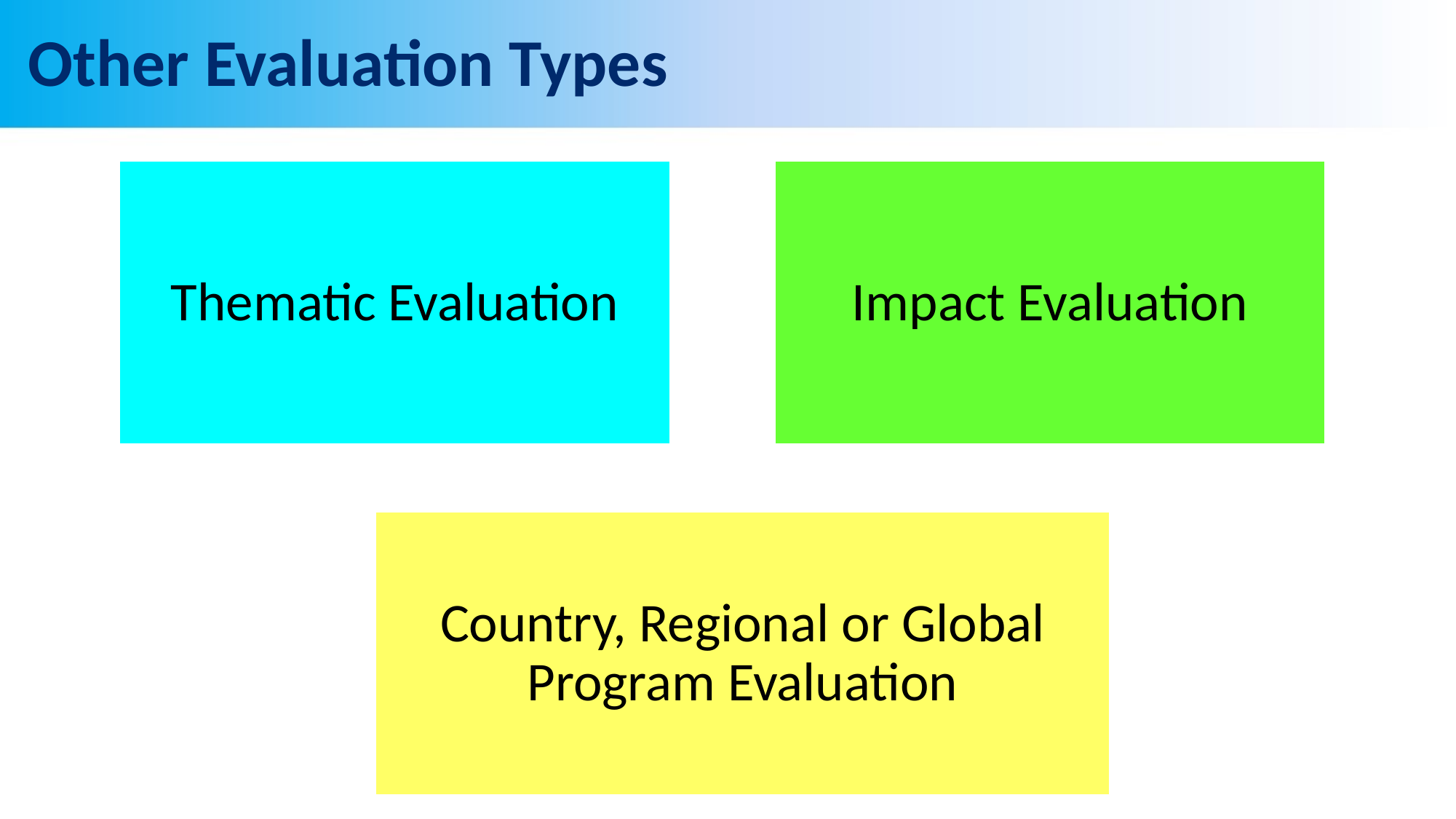

# Other Evaluation Types
Thematic Evaluation
Impact Evaluation
Country, Regional or Global Program Evaluation